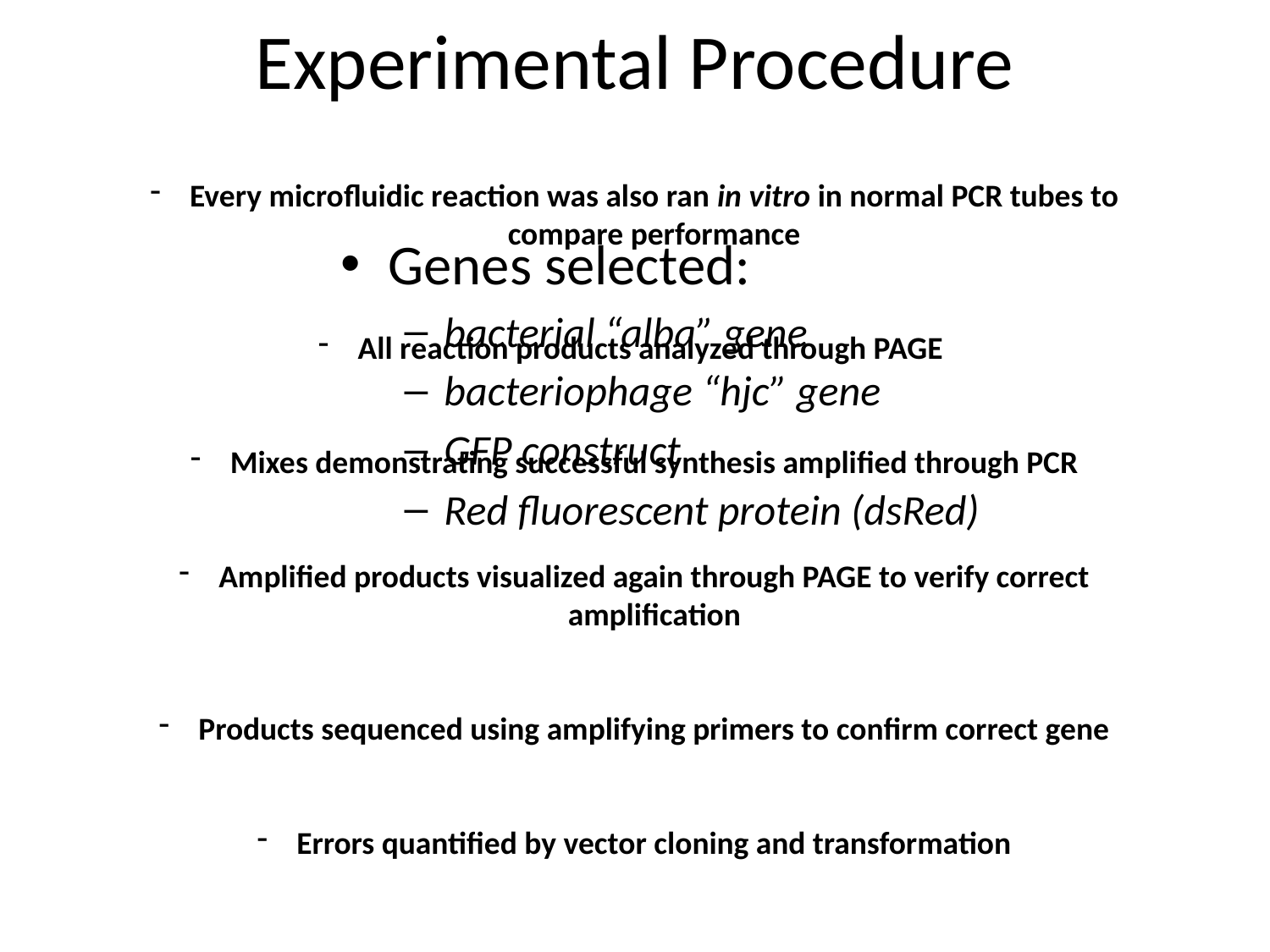

# Experimental Procedure
Every microfluidic reaction was also ran in vitro in normal PCR tubes to compare performance

All reaction products analyzed through PAGE

Mixes demonstrating successful synthesis amplified through PCR

Amplified products visualized again through PAGE to verify correct amplification

Products sequenced using amplifying primers to confirm correct gene

Errors quantified by vector cloning and transformation
Genes selected:
bacterial “alba” gene
bacteriophage “hjc” gene
GFP construct
Red fluorescent protein (dsRed)